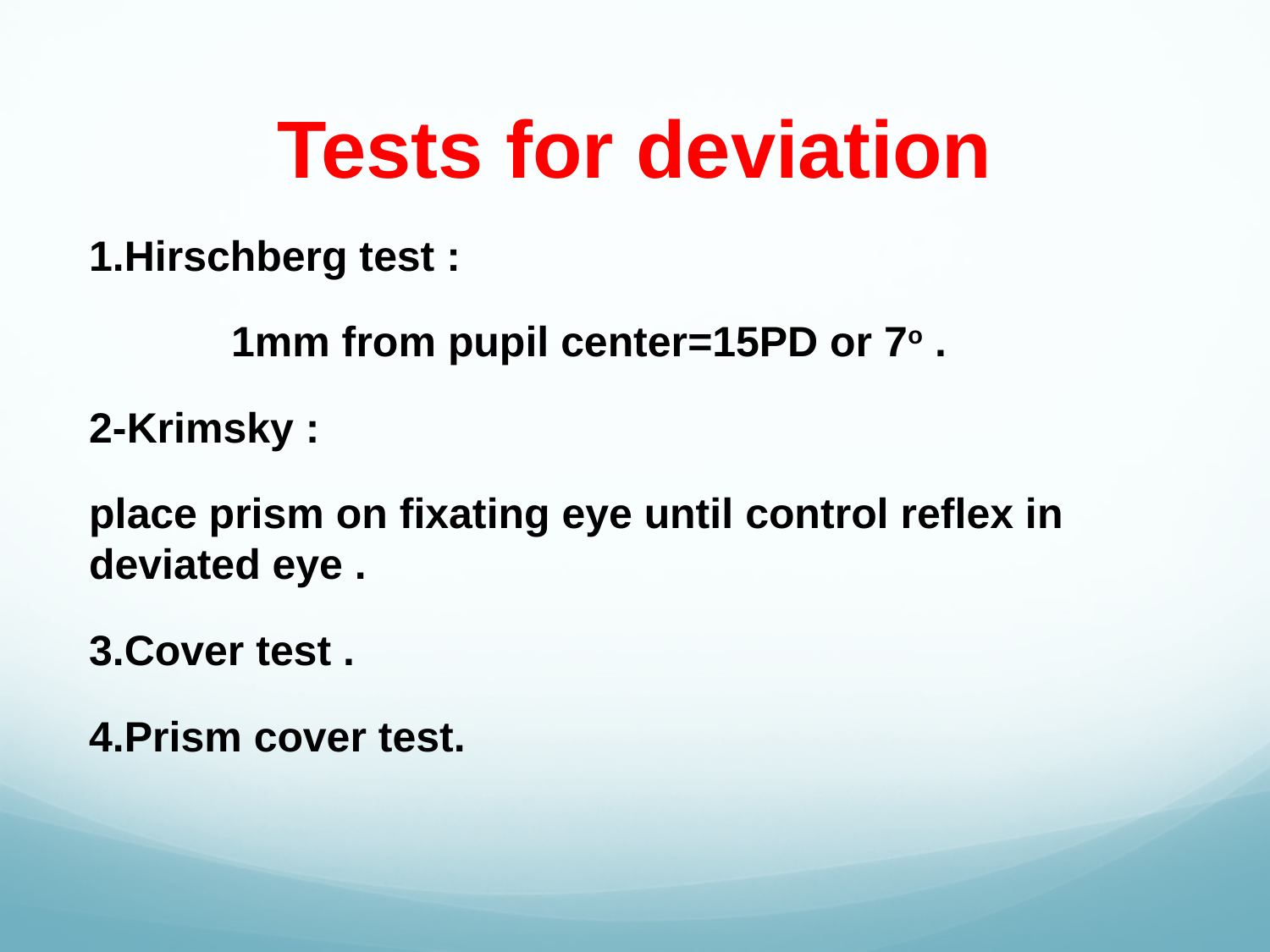

# Tests for deviation
1.Hirschberg test :
            1mm from pupil center=15PD or 7o .
2-Krimsky :
place prism on fixating eye until control reflex in     deviated eye .
3.Cover test .
4.Prism cover test.